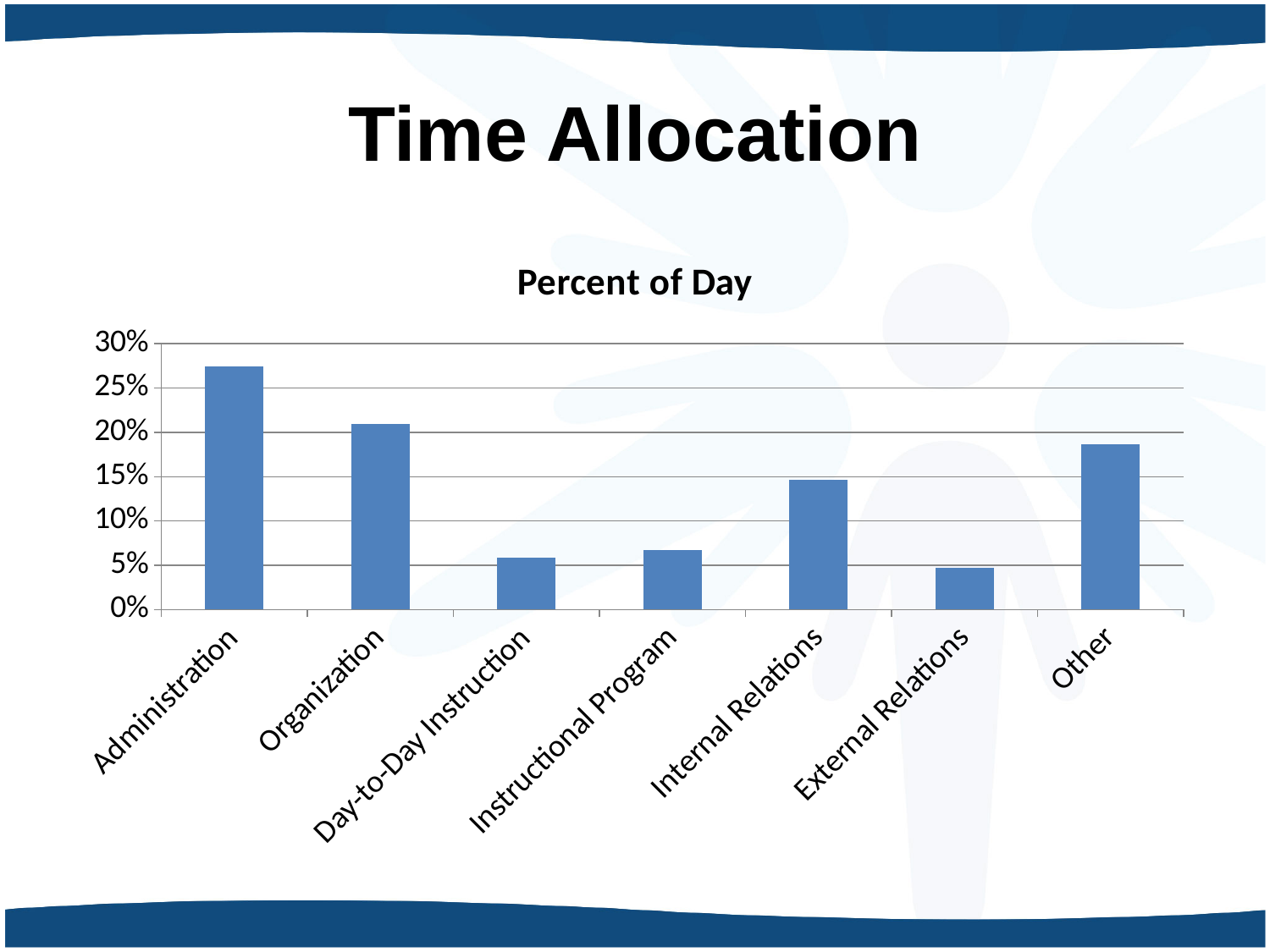

# Time Allocation

### Chart:

| Category | Percent of Day |
|---|---|
| Administration | 0.2746 |
| Organization | 0.2095 |
| Day-to-Day Instruction | 0.0588 |
| Instructional Program | 0.0673 |
| Internal Relations | 0.1464 |
| External Relations | 0.0469 |
| Other | 0.1868 |